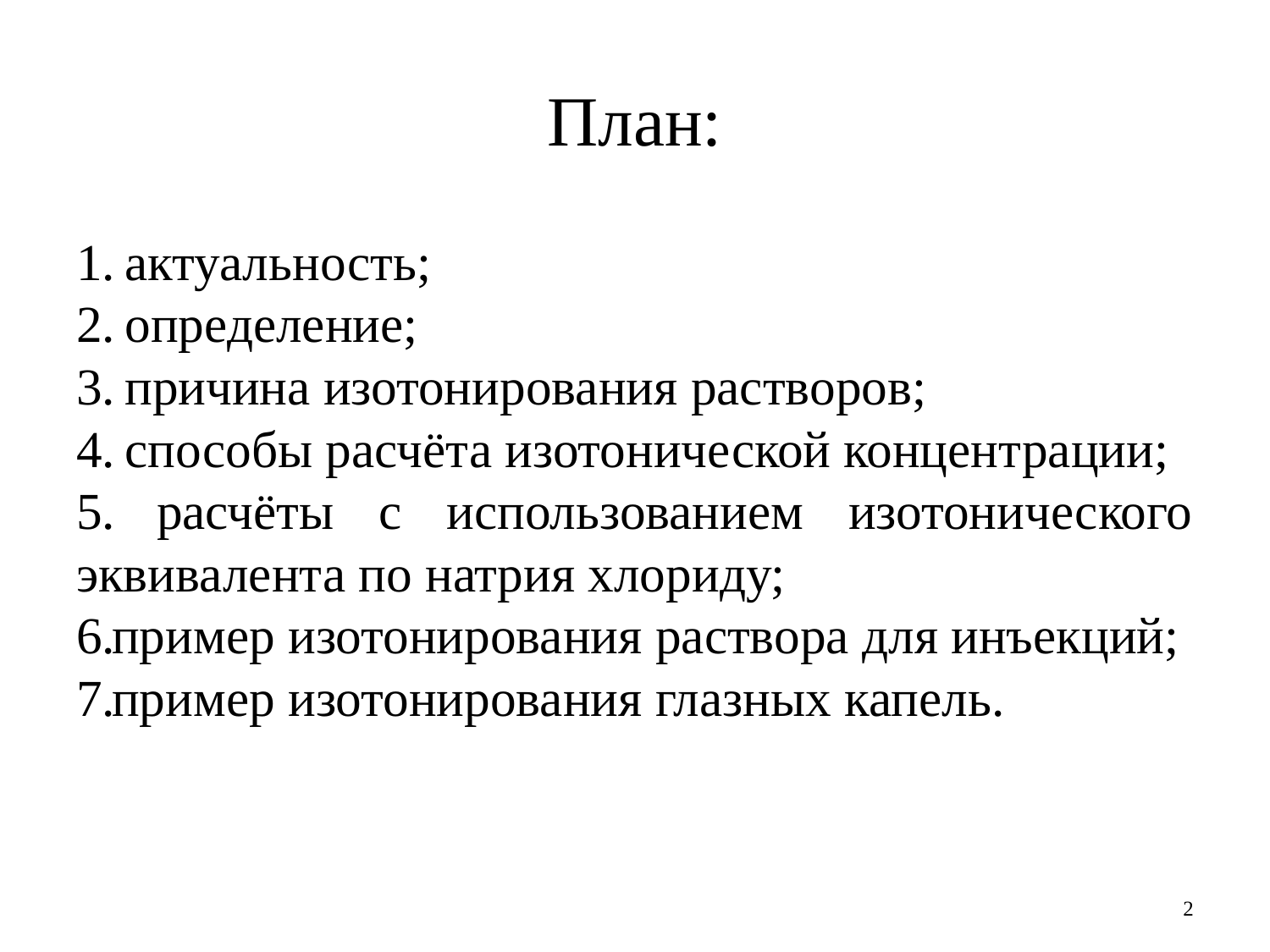

# План:
 актуальность;
 определение;
 причина изотонирования растворов;
 способы расчёта изотонической концентрации;
 расчёты с использованием изотонического эквивалента по натрия хлориду;
пример изотонирования раствора для инъекций;
пример изотонирования глазных капель.

2